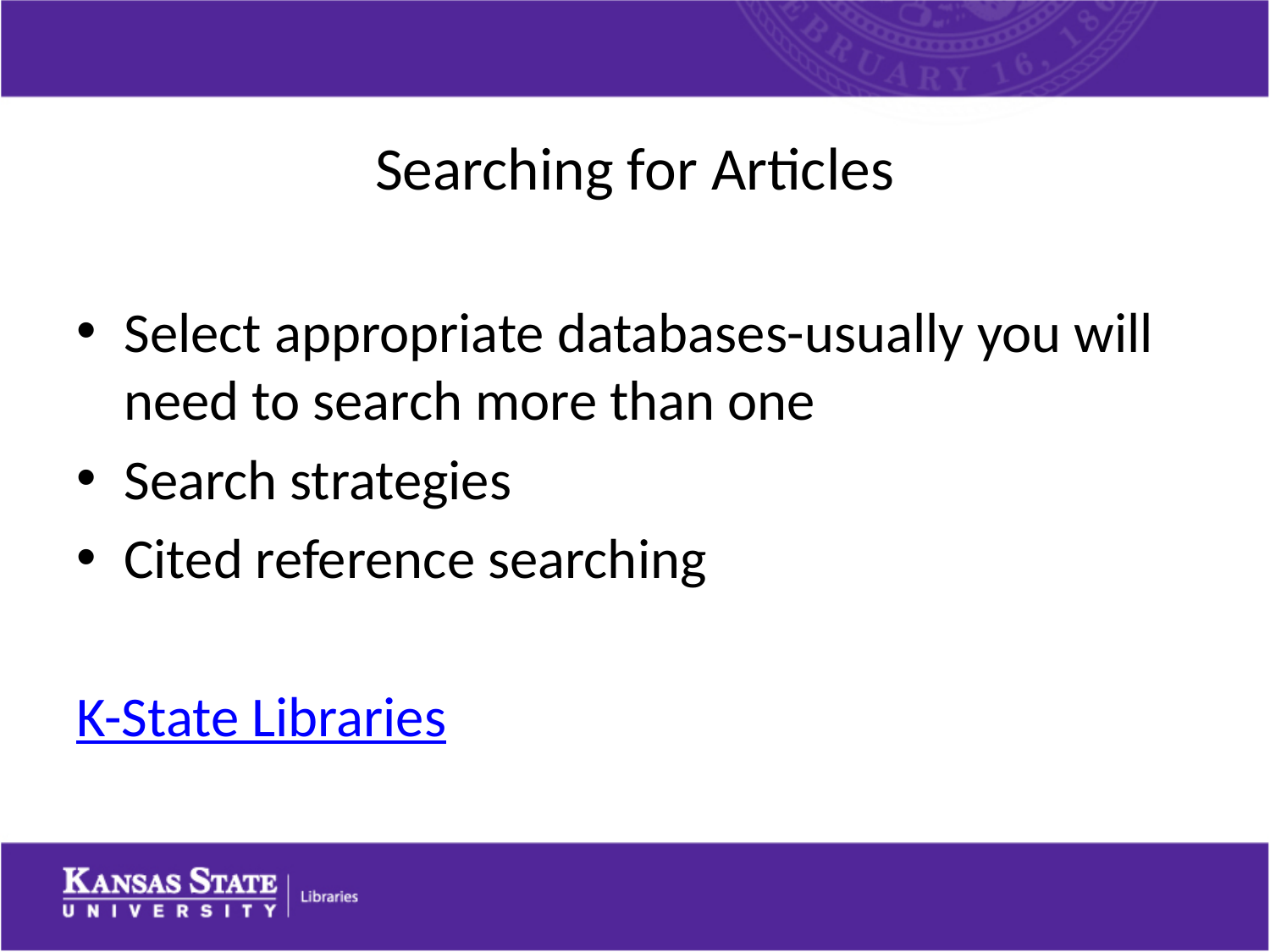

# Searching for Articles
Select appropriate databases-usually you will need to search more than one
Search strategies
Cited reference searching

K-State Libraries